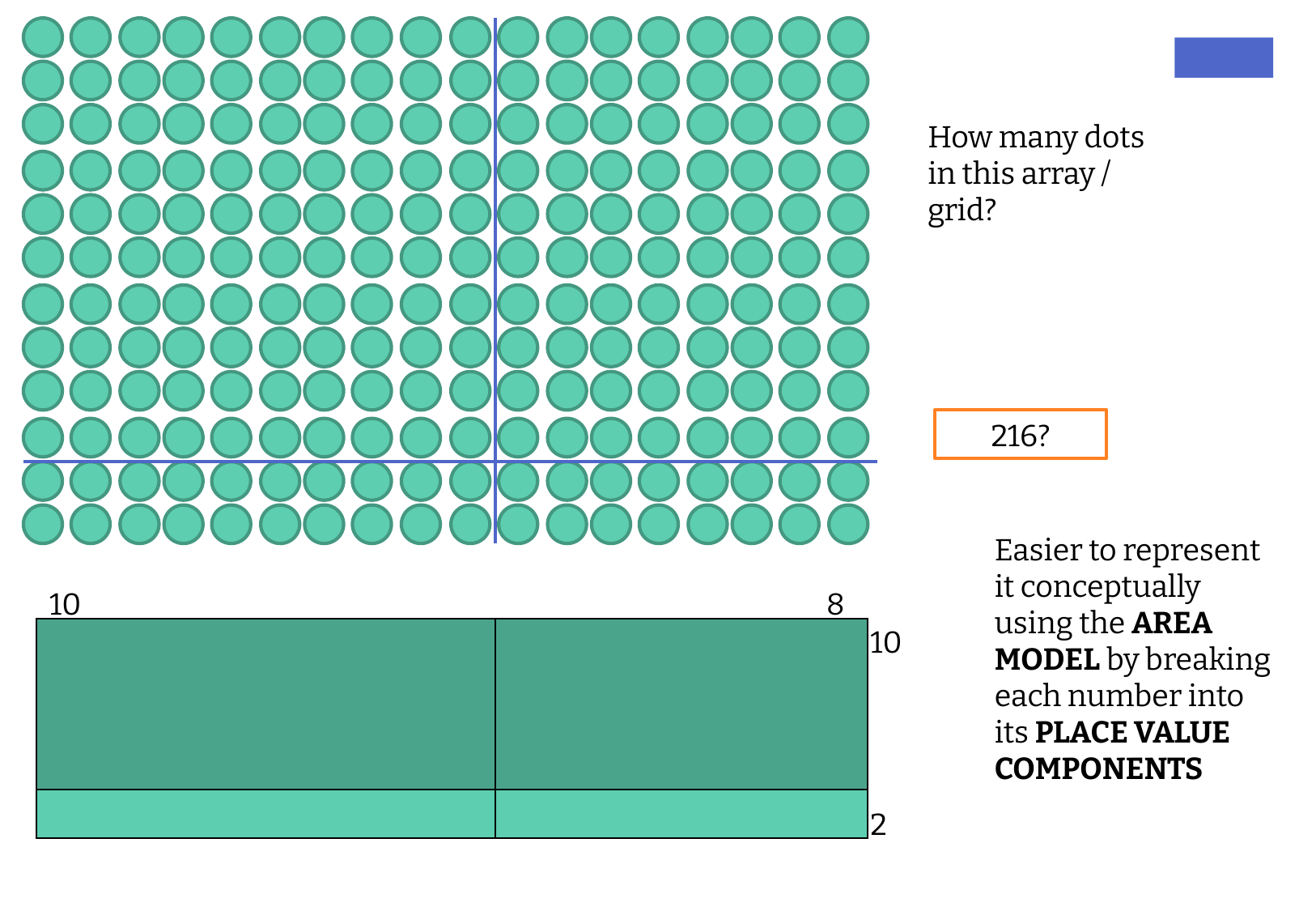

How many dots in this array / grid?
216?
Easier to represent it conceptually using the AREA MODEL by breaking each number into its PLACE VALUE COMPONENTS
10						        8
10

2
|  |  |
| --- | --- |
|  |  |